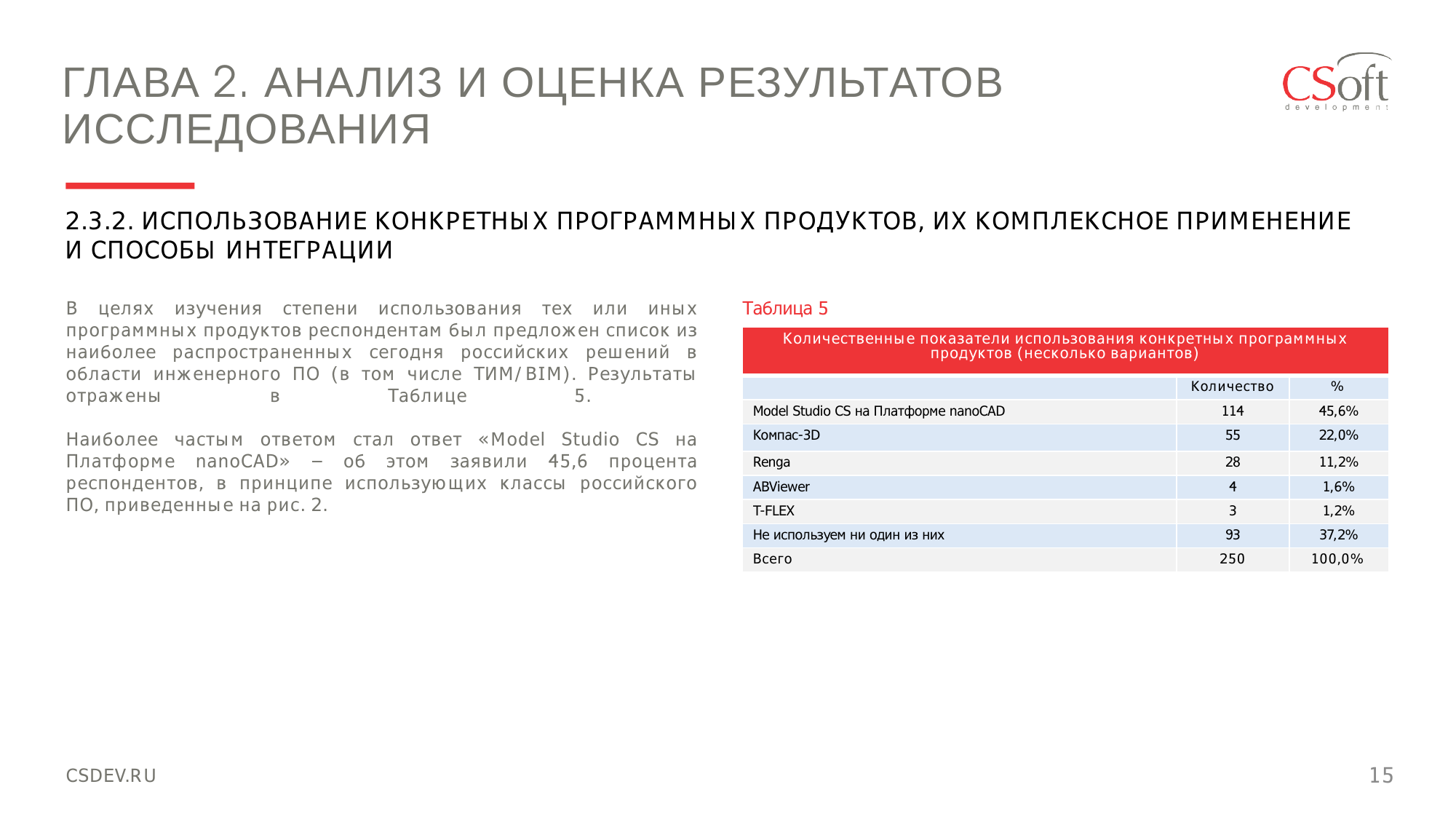

ГЛАВА 2. АНАЛИЗ И ОЦЕНКА РЕЗУЛЬТАТОВ ИССЛЕДОВАНИЯ

2.3.2. ИСПОЛЬЗОВАНИЕ КОНКРЕТНЫХ ПРОГРАММНЫХ ПРОДУКТОВ, ИХ КОМПЛЕКСНОЕ ПРИМЕНЕНИЕ
И СПОСОБЫ ИНТЕГРАЦИИ
В целях изучения степени использования тех или иных программных продуктов респондентам был предложен список из наиболее распространенных сегодня российских решений в области инженерного ПО (в том числе ТИМ/BIM). Результаты отражены в Таблице 5.
Наиболее частым ответом стал ответ «Model Studio CS на Платформе nanoCAD» – об этом заявили 45,6 процента респондентов, в принципе использующих классы российского ПО, приведенные на рис. 2.
Таблица 5
| Количественные показатели использования конкретных программных продуктов (несколько вариантов) |  |  |
| --- | --- | --- |
|  | Количество | % |
| Model Studio CS на Платформе nanoCAD | 114 | 45,6% |
| Компас-3D | 55 | 22,0% |
| Renga | 28 | 11,2% |
| ABViewer | 4 | 1,6% |
| T-FLEX | 3 | 1,2% |
| Не используем ни один из них | 93 | 37,2% |
| Всего | 250 | 100,0% |
CSDEV.RU